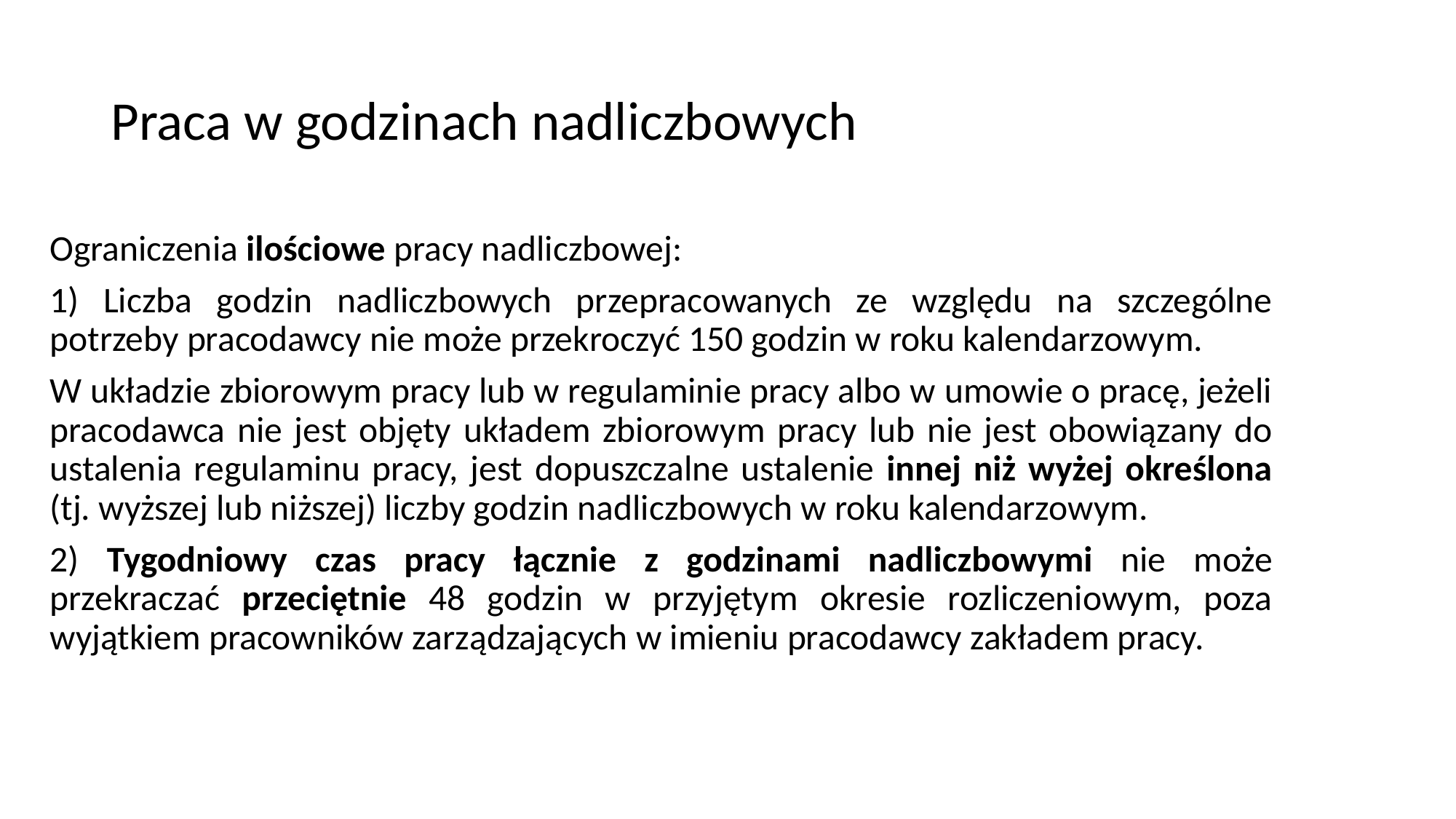

# Praca w godzinach nadliczbowych
Ograniczenia ilościowe pracy nadliczbowej:
1) Liczba godzin nadliczbowych przepracowanych ze względu na szczególne potrzeby pracodawcy nie może przekroczyć 150 godzin w roku kalendarzowym.
W układzie zbiorowym pracy lub w regulaminie pracy albo w umowie o pracę, jeżeli pracodawca nie jest objęty układem zbiorowym pracy lub nie jest obowiązany do ustalenia regulaminu pracy, jest dopuszczalne ustalenie innej niż wyżej określona (tj. wyższej lub niższej) liczby godzin nadliczbowych w roku kalendarzowym.
2) Tygodniowy czas pracy łącznie z godzinami nadliczbowymi nie może przekraczać przeciętnie 48 godzin w przyjętym okresie rozliczeniowym, poza wyjątkiem pracowników zarządzających w imieniu pracodawcy zakładem pracy.